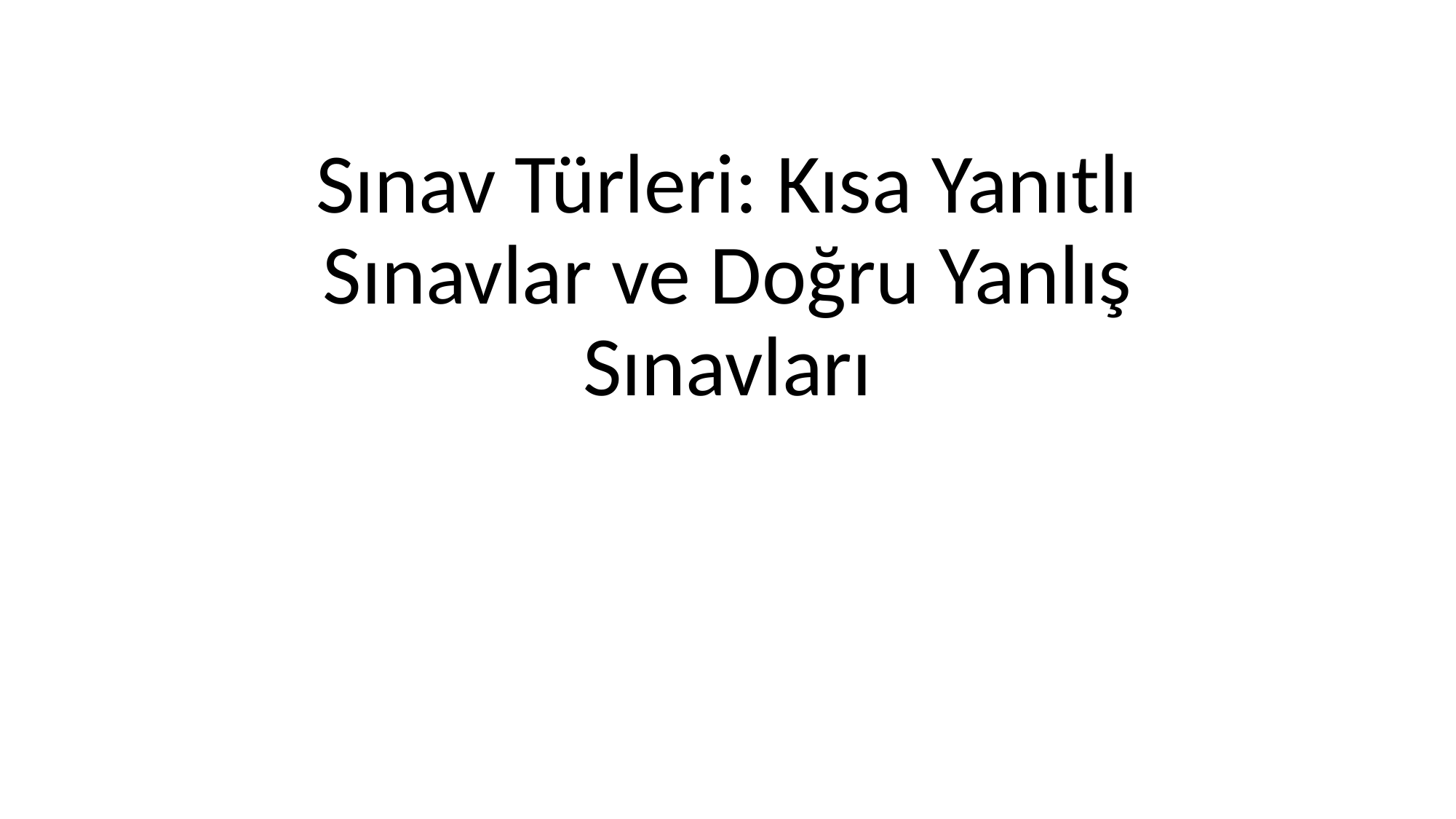

# Sınav Türleri: Kısa Yanıtlı Sınavlar ve Doğru Yanlış Sınavları